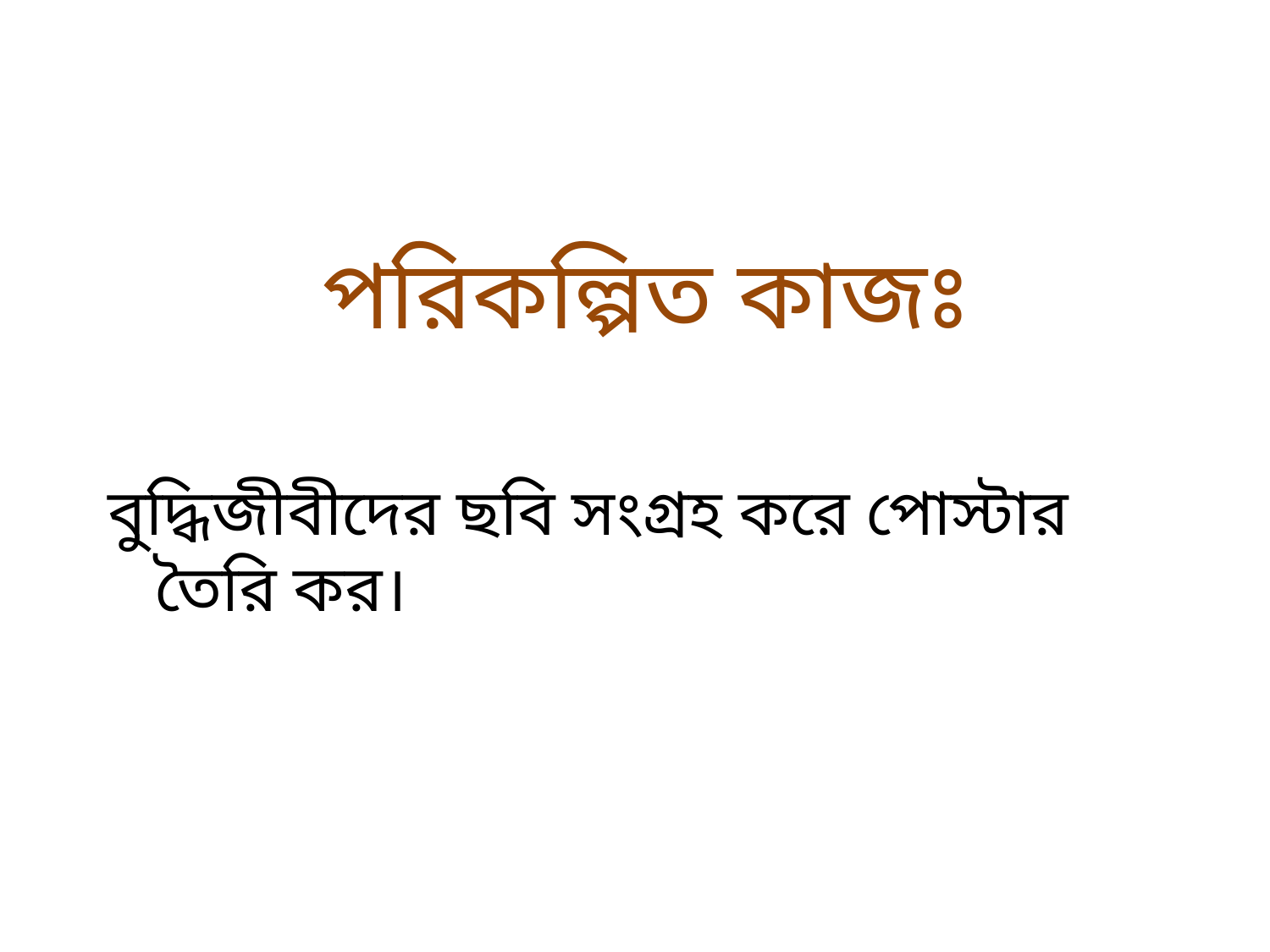

# পরিকল্পিত কাজঃ
বুদ্ধিজীবীদের ছবি সংগ্রহ করে পোস্টার তৈরি কর।